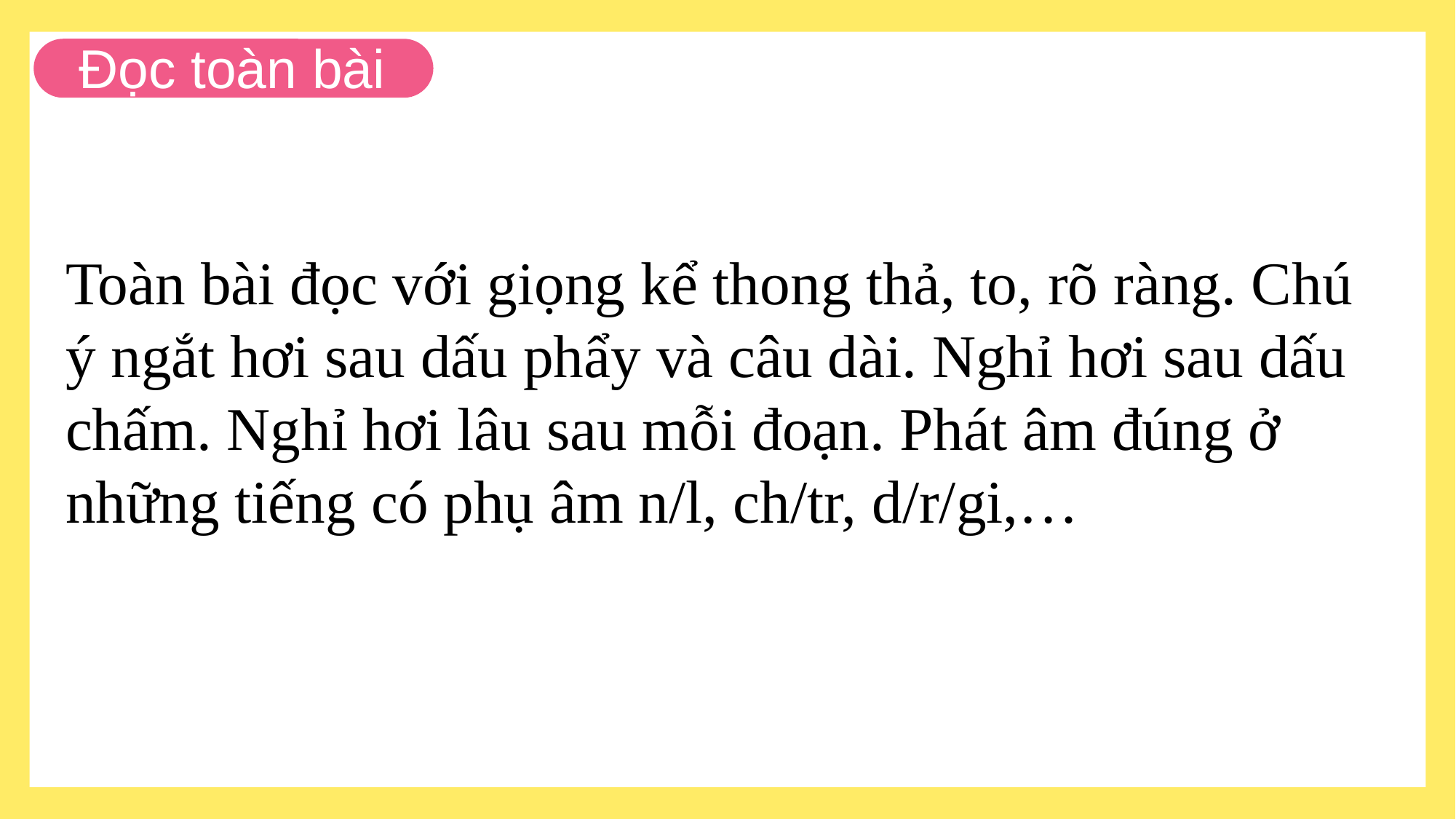

Đọc toàn bài

Toàn bài đọc với giọng kể thong thả, to, rõ ràng. Chú ý ngắt hơi sau dấu phẩy và câu dài. Nghỉ hơi sau dấu chấm. Nghỉ hơi lâu sau mỗi đoạn. Phát âm đúng ở những tiếng có phụ âm n/l, ch/tr, d/r/gi,…